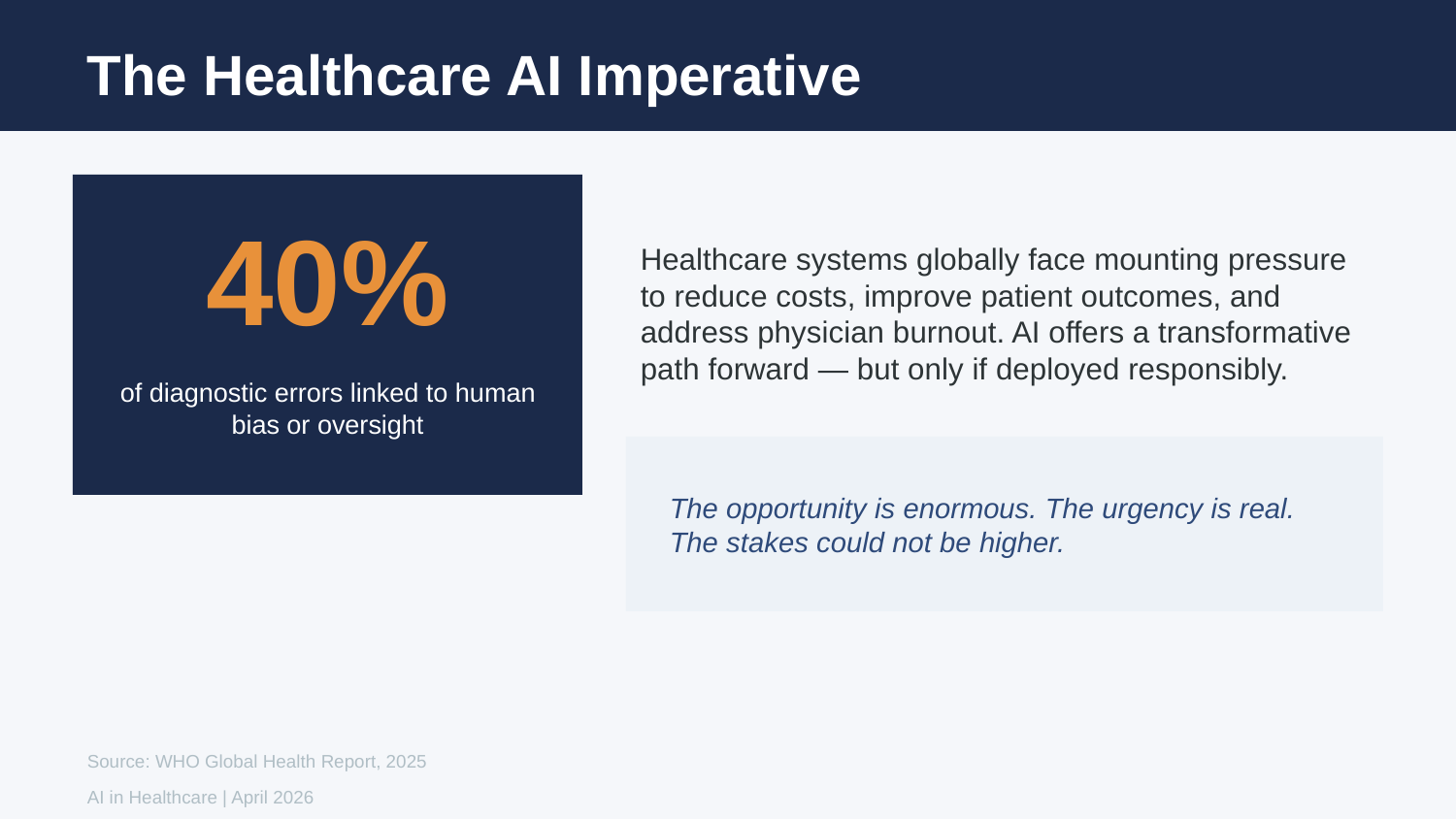

The Healthcare AI Imperative

40%
Healthcare systems globally face mounting pressure to reduce costs, improve patient outcomes, and address physician burnout. AI offers a transformative path forward — but only if deployed responsibly.
of diagnostic errors linked to human bias or oversight

The opportunity is enormous. The urgency is real. The stakes could not be higher.
Source: WHO Global Health Report, 2025
AI in Healthcare | April 2026